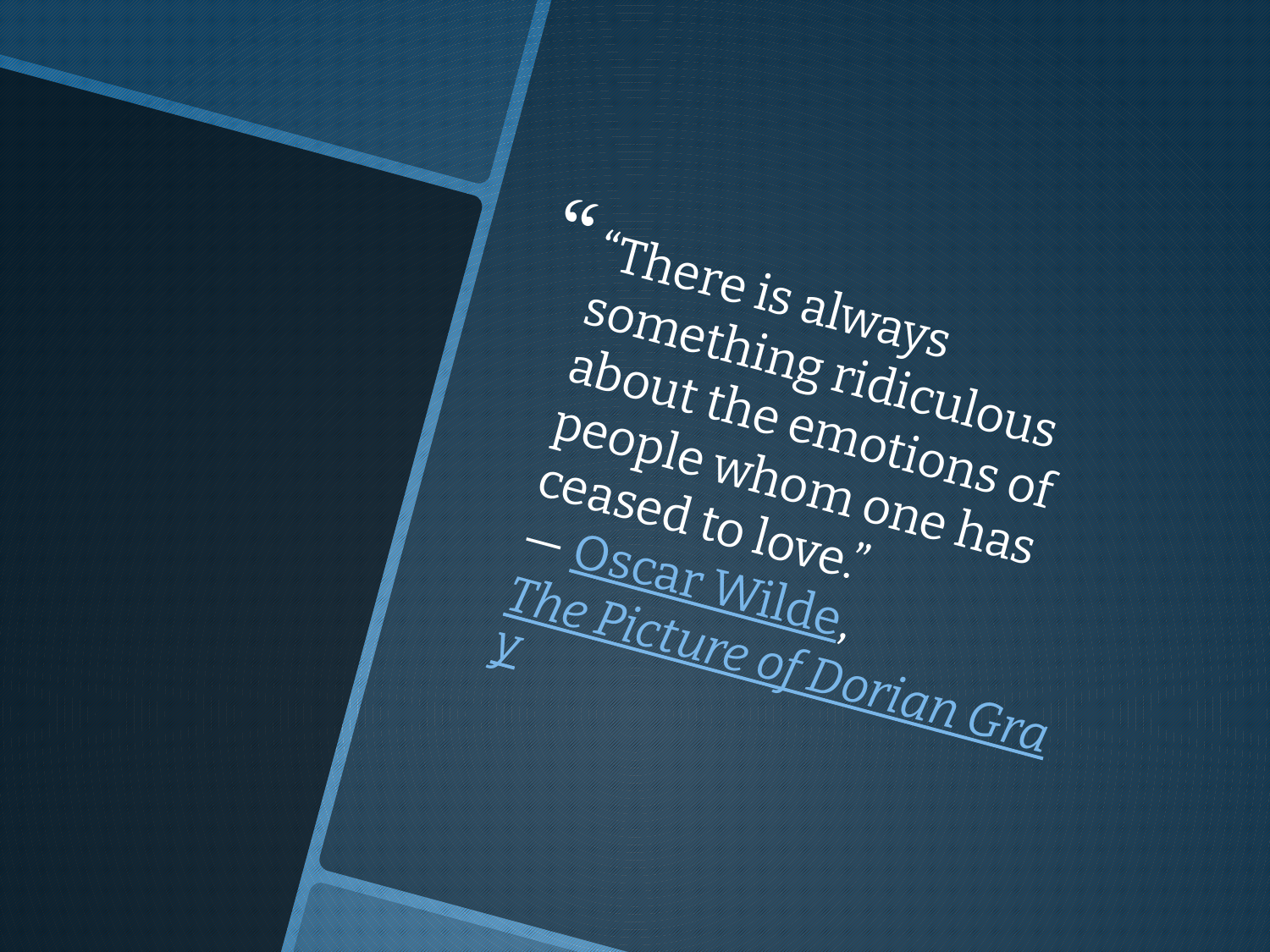

“There is always something ridiculous about the emotions of people whom one has ceased to love.”
― Oscar Wilde, The Picture of Dorian Gray
#